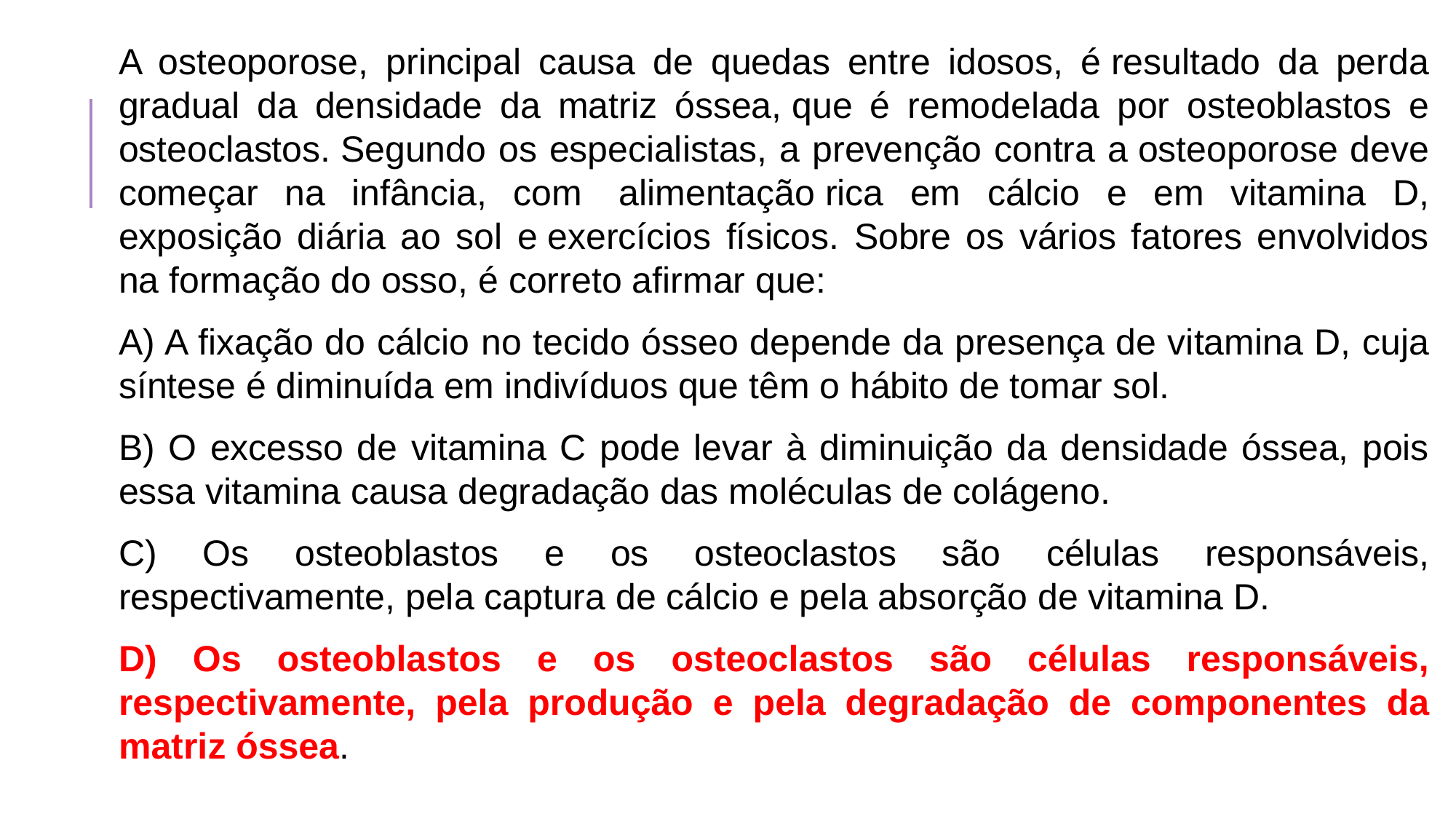

A osteoporose, principal causa de quedas entre idosos, é resultado da perda gradual da densidade da matriz óssea, que é remodelada por osteoblastos e osteoclastos. Segundo os especialistas, a prevenção contra a osteoporose deve começar na infância, com  alimentação rica em cálcio e em vitamina D, exposição diária ao sol e exercícios físicos. Sobre os vários fatores envolvidos na formação do osso, é correto afirmar que:
A) A fixação do cálcio no tecido ósseo depende da presença de vitamina D, cuja síntese é diminuída em indivíduos que têm o hábito de tomar sol.
B) O excesso de vitamina C pode levar à diminuição da densidade óssea, pois essa vitamina causa degradação das moléculas de colágeno.
C) Os osteoblastos e os osteoclastos são células responsáveis, respectivamente, pela captura de cálcio e pela absorção de vitamina D.
D) Os osteoblastos e os osteoclastos são células responsáveis, respectivamente, pela produção e pela degradação de componentes da matriz óssea.